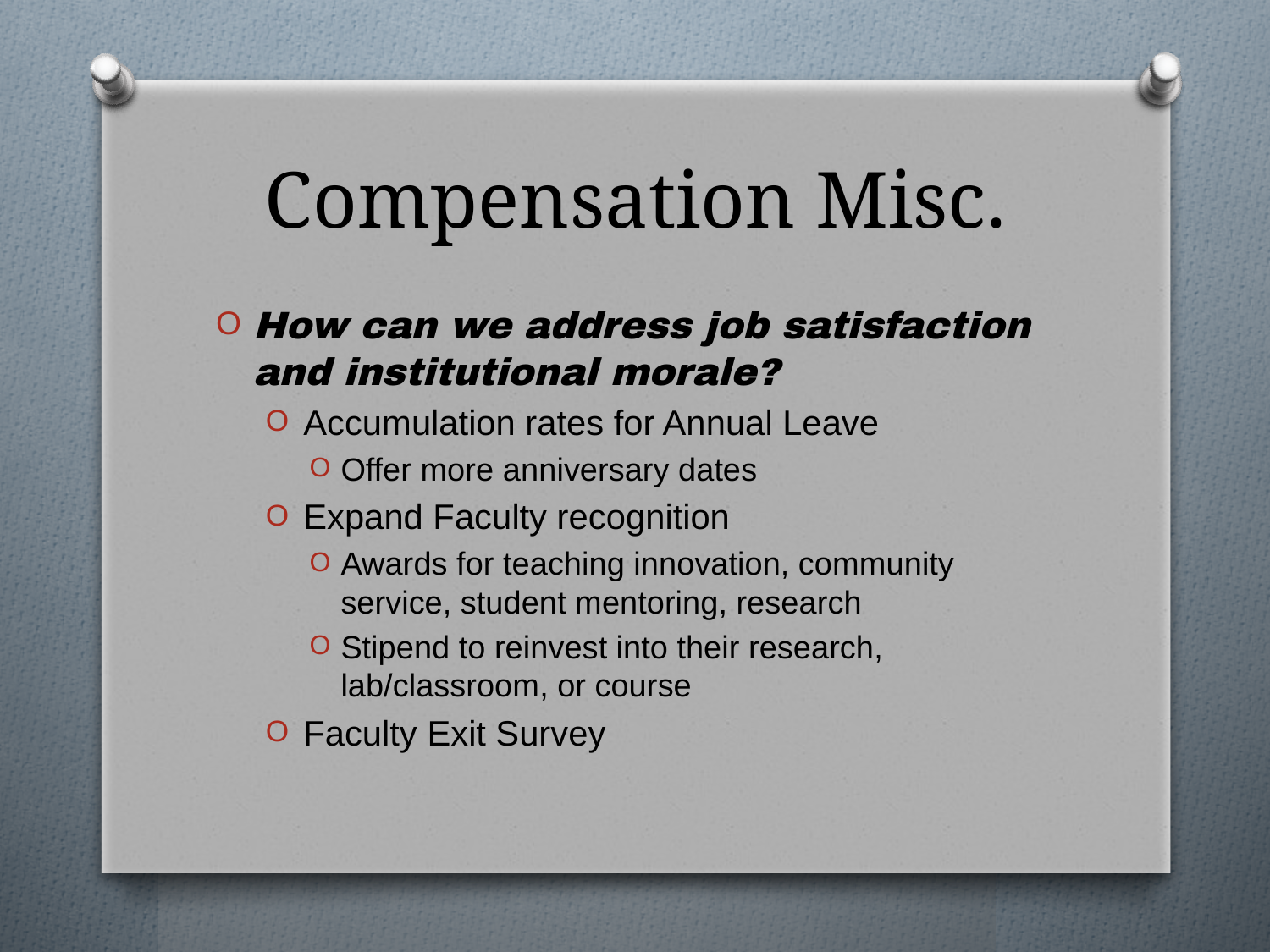

# Compensation Misc.
How can we address job satisfaction and institutional morale?
Accumulation rates for Annual Leave
Offer more anniversary dates
Expand Faculty recognition
Awards for teaching innovation, community service, student mentoring, research
Stipend to reinvest into their research, lab/classroom, or course
Faculty Exit Survey